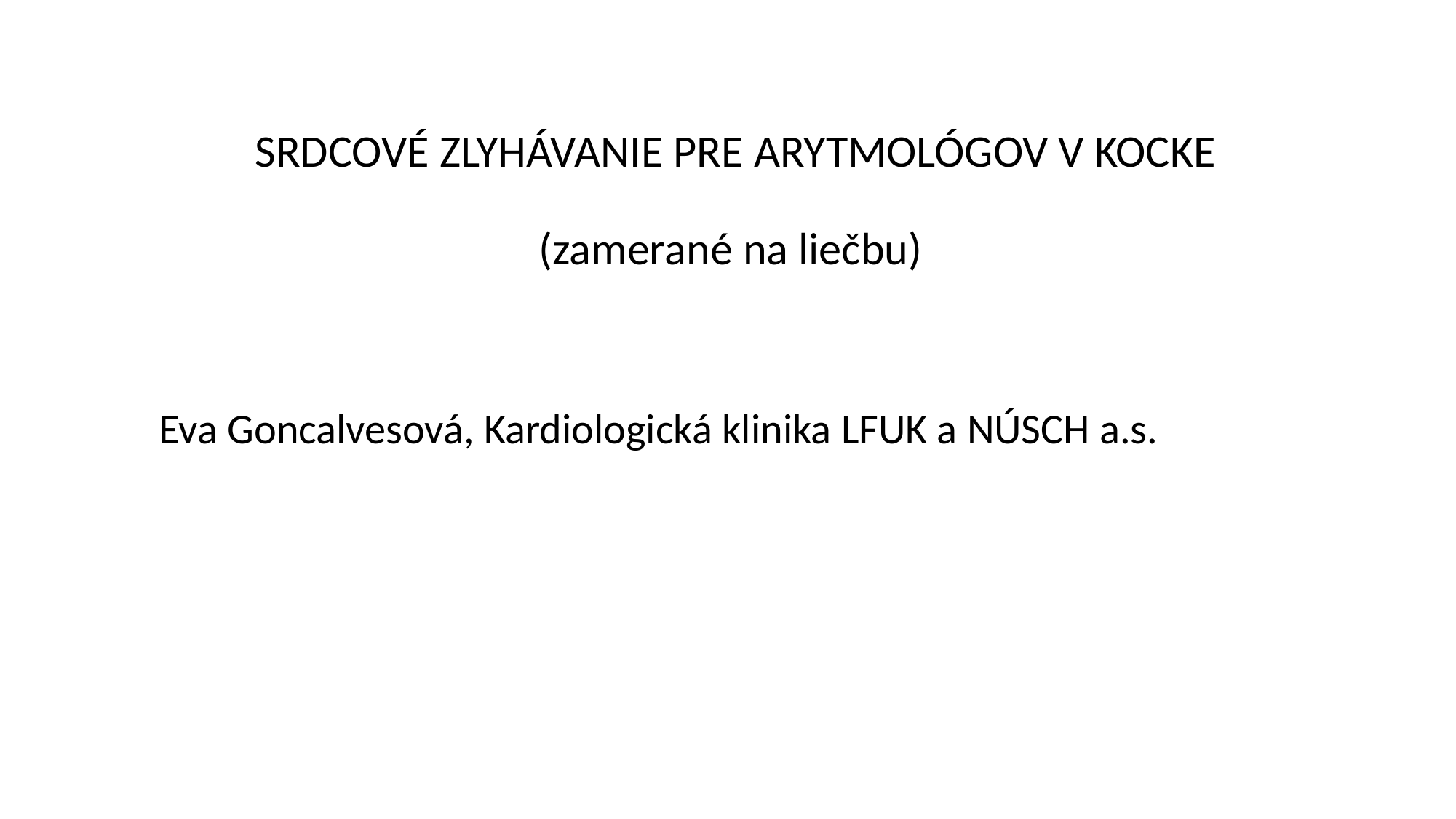

# SRDCOVÉ ZLYHÁVANIE PRE ARYTMOLÓGOV V KOCKE (zamerané na liečbu)

Eva Goncalvesová, Kardiologická klinika LFUK a NÚSCH a.s.